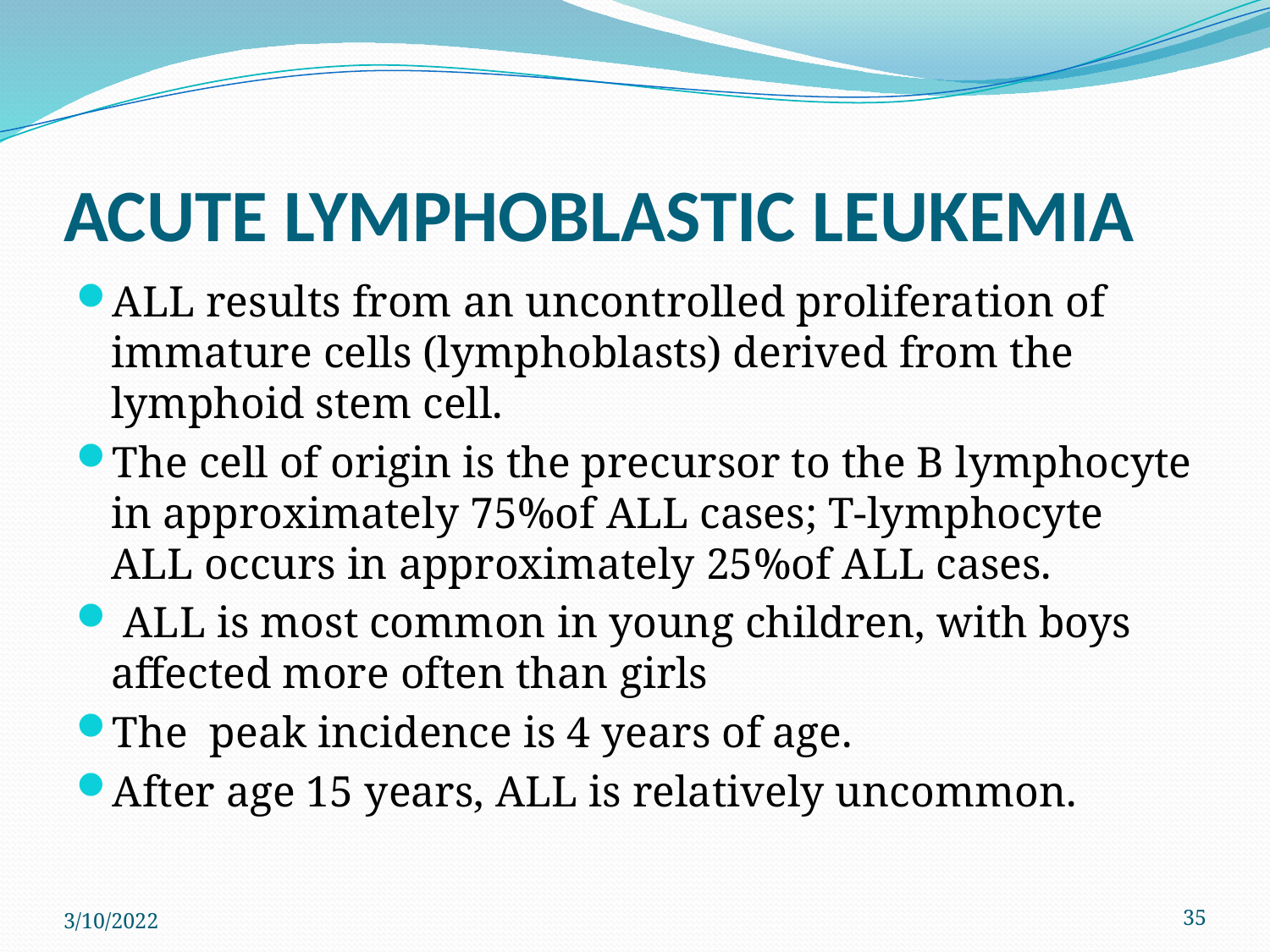

# ACUTE LYMPHOBLASTIC LEUKEMIA
ALL results from an uncontrolled proliferation of immature cells (lymphoblasts) derived from the lymphoid stem cell.
The cell of origin is the precursor to the B lymphocyte in approximately 75%of ALL cases; T-lymphocyte ALL occurs in approximately 25%of ALL cases.
 ALL is most common in young children, with boys affected more often than girls
The  peak incidence is 4 years of age.
After age 15 years, ALL is relatively uncommon.

3/10/2022
35